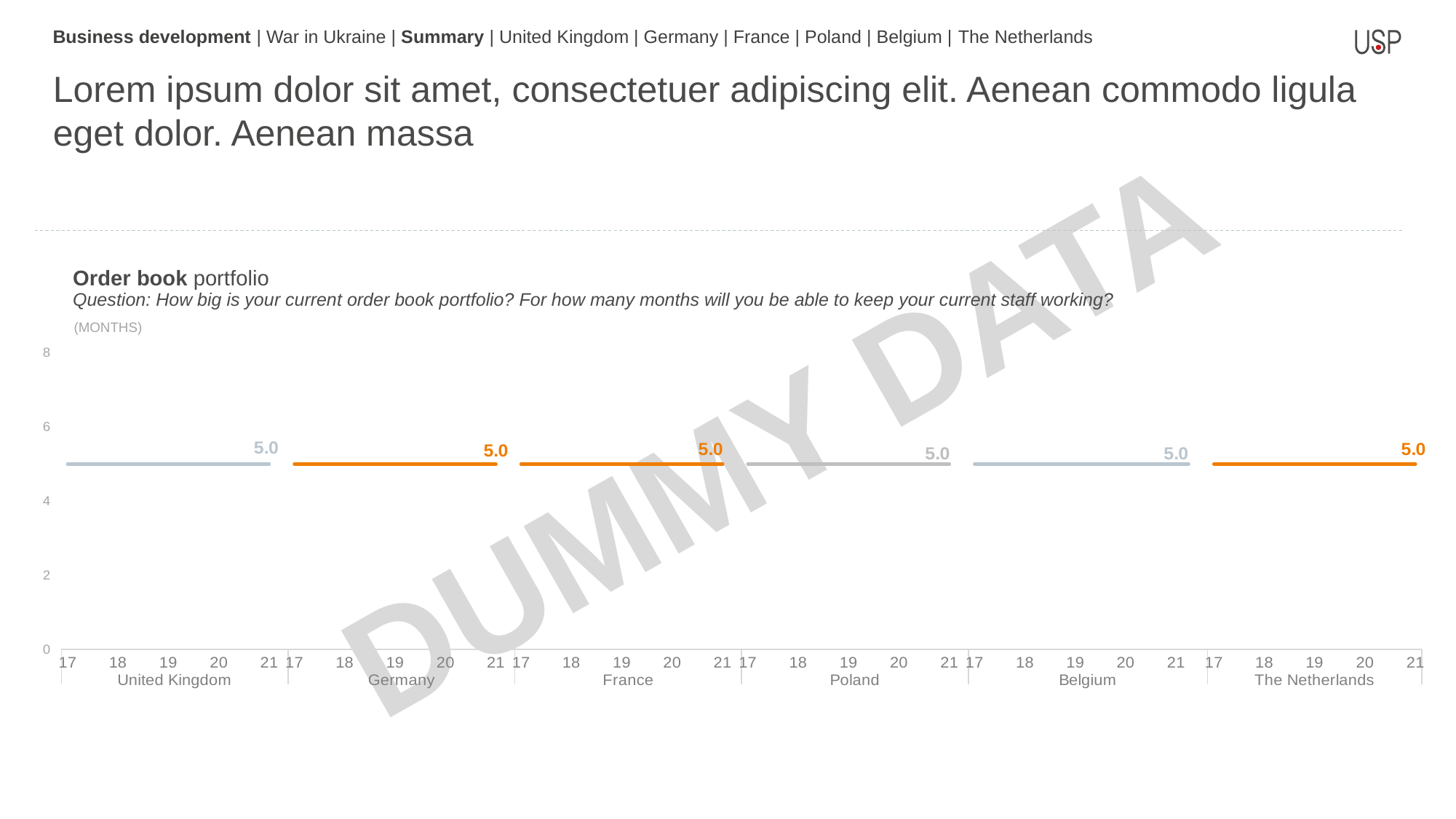

Business development | War in Ukraine | Summary | United Kingdom | Germany | France | Poland | Belgium | The Netherlands
Lorem ipsum dolor sit amet, consectetuer adipiscing elit. Aenean commodo ligula eget dolor. Aenean massa
Order book portfolio
Question: How big is your current order book portfolio? For how many months will you be able to keep your current staff working?

### Chart

| Category | UK | DE | FR | PL | BE | NL | ES |
|---|---|---|---|---|---|---|---|
| 17 | 5.0 | None | None | None | None | None | None |
|  | 5.0 | None | None | None | None | None | None |
|  | 5.0 | None | None | None | None | None | None |
|  | 5.0 | None | None | None | None | None | None |
| 18 | 5.0 | None | None | None | None | None | None |
|  | 5.0 | None | None | None | None | None | None |
|  | 5.0 | None | None | None | None | None | None |
|  | 5.0 | None | None | None | None | None | None |
| 19 | 5.0 | None | None | None | None | None | None |
|  | 5.0 | None | None | None | None | None | None |
|  | 5.0 | None | None | None | None | None | None |
|  | 5.0 | None | None | None | None | None | None |
| 20 | 5.0 | None | None | None | None | None | None |
|  | 5.0 | None | None | None | None | None | None |
|  | 5.0 | None | None | None | None | None | None |
|  | 5.0 | None | None | None | None | None | None |
| 21 | 5.0 | None | None | None | None | None | None |
|  | None | None | None | None | None | None | None |
| 17 | None | 5.0 | None | None | None | None | None |
|  | None | 5.0 | None | None | None | None | None |
|  | None | 5.0 | None | None | None | None | None |
|  | None | 5.0 | None | None | None | None | None |
| 18 | None | 5.0 | None | None | None | None | None |
|  | None | 5.0 | None | None | None | None | None |
|  | None | 5.0 | None | None | None | None | None |
|  | None | 5.0 | None | None | None | None | None |
| 19 | None | 5.0 | None | None | None | None | None |
|  | None | 5.0 | None | None | None | None | None |
|  | None | 5.0 | None | None | None | None | None |
|  | None | 5.0 | None | None | None | None | None |
| 20 | None | 5.0 | None | None | None | None | None |
|  | None | 5.0 | None | None | None | None | None |
|  | None | 5.0 | None | None | None | None | None |
|  | None | 5.0 | None | None | None | None | None |
| 21 | None | 5.0 | None | None | None | None | None |
|  | None | None | None | None | None | None | None |
| 17 | None | None | 5.0 | None | None | None | None |
|  | None | None | 5.0 | None | None | None | None |
|  | None | None | 5.0 | None | None | None | None |
|  | None | None | 5.0 | None | None | None | None |
| 18 | None | None | 5.0 | None | None | None | None |
|  | None | None | 5.0 | None | None | None | None |
|  | None | None | 5.0 | None | None | None | None |
|  | None | None | 5.0 | None | None | None | None |
| 19 | None | None | 5.0 | None | None | None | None |
|  | None | None | 5.0 | None | None | None | None |
|  | None | None | 5.0 | None | None | None | None |
|  | None | None | 5.0 | None | None | None | None |
| 20 | None | None | 5.0 | None | None | None | None |
|  | None | None | 5.0 | None | None | None | None |
|  | None | None | 5.0 | None | None | None | None |
|  | None | None | 5.0 | None | None | None | None |
| 21 | None | None | 5.0 | None | None | None | None |
|  | None | None | None | None | None | None | None |
| 17 | None | None | None | 5.0 | None | None | None |
|  | None | None | None | 5.0 | None | None | None |
|  | None | None | None | 5.0 | None | None | None |
|  | None | None | None | 5.0 | None | None | None |
| 18 | None | None | None | 5.0 | None | None | None |
|  | None | None | None | 5.0 | None | None | None |
|  | None | None | None | 5.0 | None | None | None |
|  | None | None | None | 5.0 | None | None | None |
| 19 | None | None | None | 5.0 | None | None | None |
|  | None | None | None | 5.0 | None | None | None |
|  | None | None | None | 5.0 | None | None | None |
|  | None | None | None | 5.0 | None | None | None |
| 20 | None | None | None | 5.0 | None | None | None |
|  | None | None | None | 5.0 | None | None | None |
|  | None | None | None | 5.0 | None | None | None |
|  | None | None | None | 5.0 | None | None | None |
| 21 | None | None | None | 5.0 | None | None | None |
|  | None | None | None | None | None | None | None |
| 17 | None | None | None | None | 5.0 | None | None |
|  | None | None | None | None | 5.0 | None | None |
|  | None | None | None | None | 5.0 | None | None |
|  | None | None | None | None | 5.0 | None | None |
| 18 | None | None | None | None | 5.0 | None | None |
|  | None | None | None | None | 5.0 | None | None |
|  | None | None | None | None | 5.0 | None | None |
|  | None | None | None | None | 5.0 | None | None |
| 19 | None | None | None | None | 5.0 | None | None |
|  | None | None | None | None | 5.0 | None | None |
|  | None | None | None | None | 5.0 | None | None |
|  | None | None | None | None | 5.0 | None | None |
| 20 | None | None | None | None | 5.0 | None | None |
|  | None | None | None | None | 5.0 | None | None |
|  | None | None | None | None | 5.0 | None | None |
|  | None | None | None | None | 5.0 | None | None |
| 21 | None | None | None | None | 5.0 | None | None |
|  | None | None | None | None | 5.0 | None | None |
|  | None | None | None | None | None | None | None |
| 17 | None | None | None | None | None | 5.0 | None |
|  | None | None | None | None | None | 5.0 | None |
|  | None | None | None | None | None | 5.0 | None |
|  | None | None | None | None | None | 5.0 | None |
| 18 | None | None | None | None | None | 5.0 | None |
|  | None | None | None | None | None | 5.0 | None |
|  | None | None | None | None | None | 5.0 | None |
|  | None | None | None | None | None | 5.0 | None |
| 19 | None | None | None | None | None | 5.0 | None |
|  | None | None | None | None | None | 5.0 | None |
|  | None | None | None | None | None | 5.0 | None |
|  | None | None | None | None | None | 5.0 | None |
| 20 | None | None | None | None | None | 5.0 | None |
|  | None | None | None | None | None | 5.0 | None |
|  | None | None | None | None | None | 5.0 | None |
|  | None | None | None | None | None | 5.0 | None |
| 21 | None | None | None | None | None | 5.0 | None |
(MONTHS)
DUMMY DATA